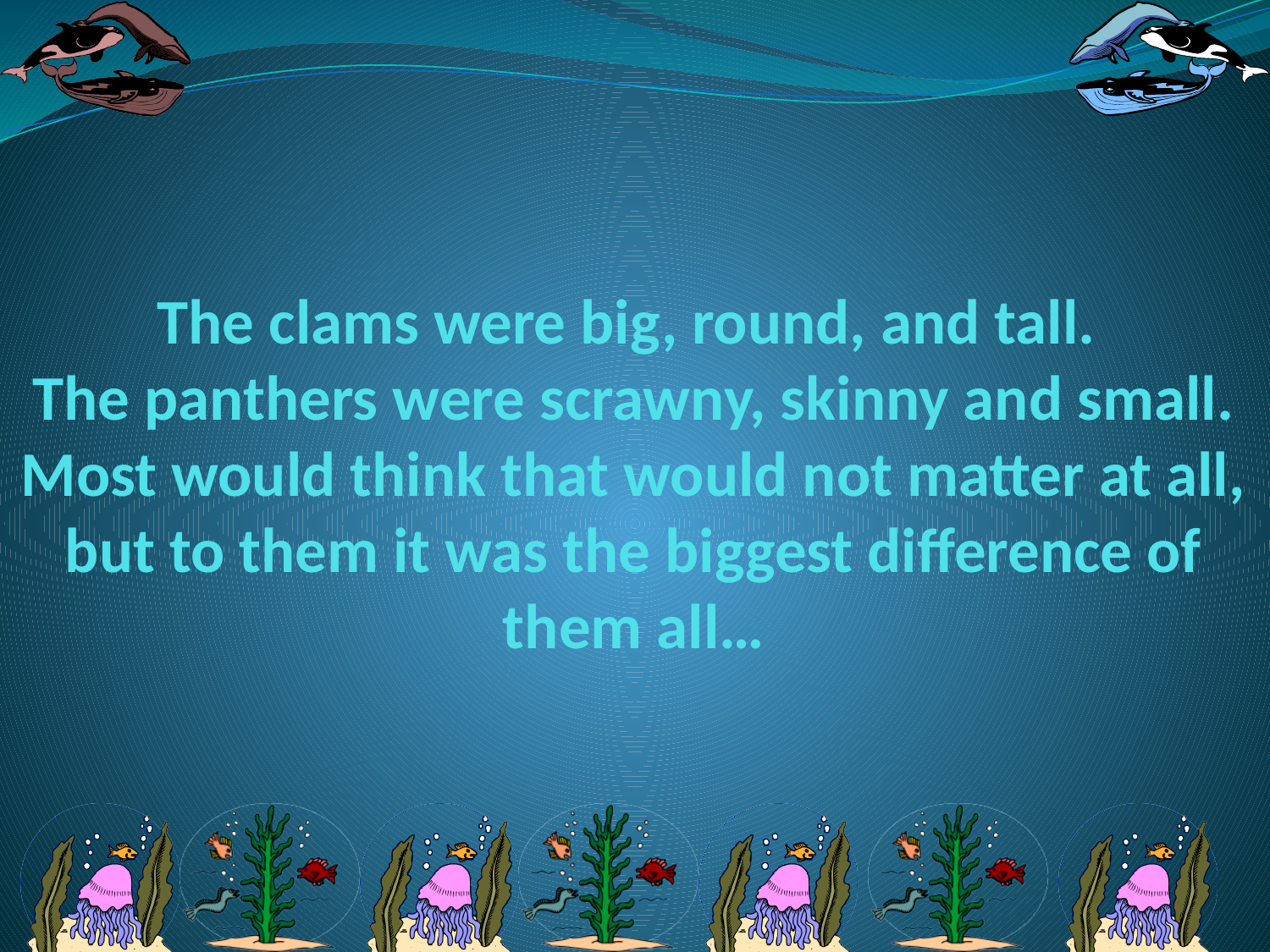

# The clams were big, round, and tall. The panthers were scrawny, skinny and small. Most would think that would not matter at all, but to them it was the biggest difference of them all…